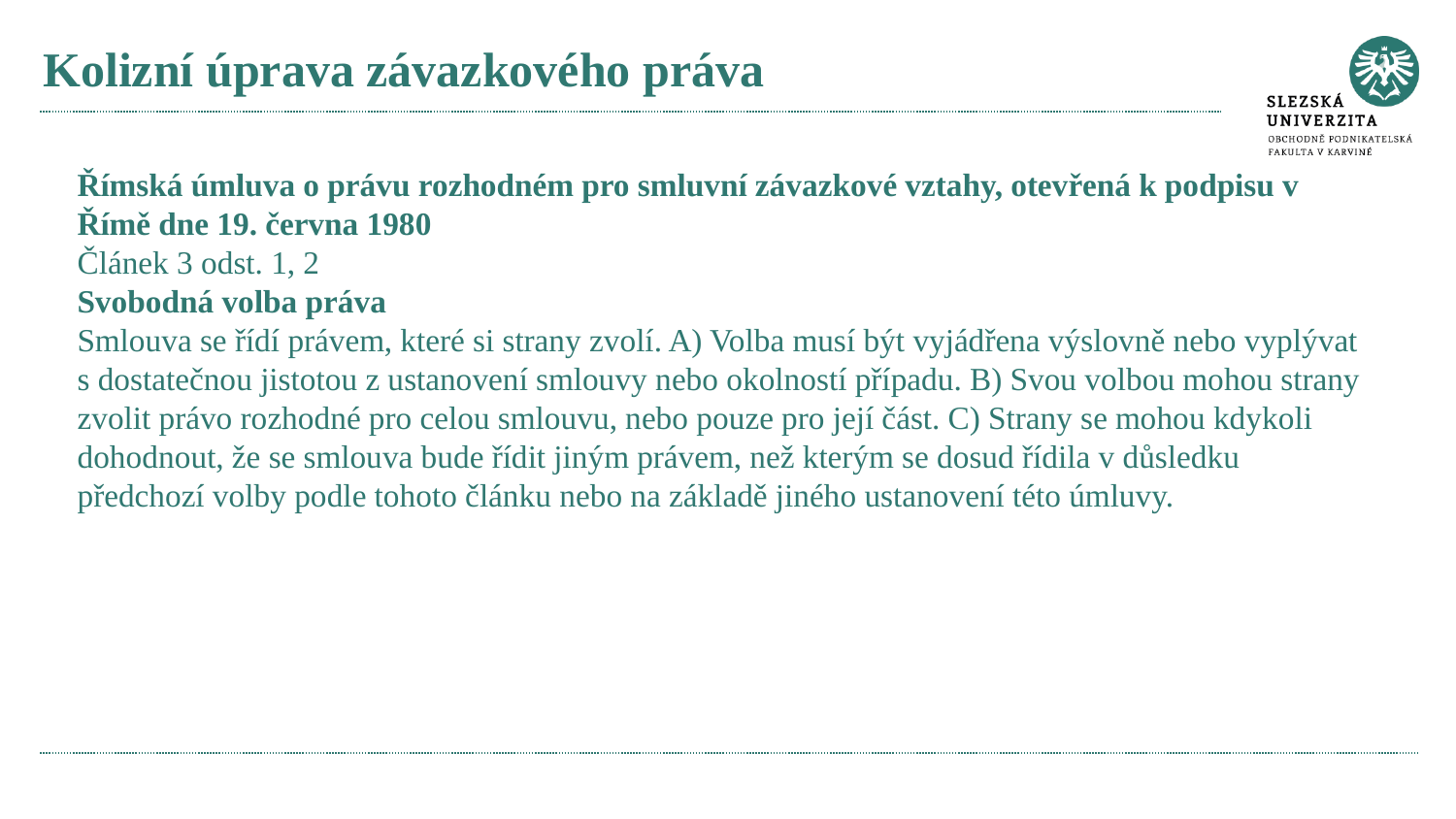

# Kolizní úprava závazkového práva
Římská úmluva o právu rozhodném pro smluvní závazkové vztahy, otevřená k podpisu v Římě dne 19. června 1980
Článek 3 odst. 1, 2
Svobodná volba práva
Smlouva se řídí právem, které si strany zvolí. A) Volba musí být vyjádřena výslovně nebo vyplývat s dostatečnou jistotou z ustanovení smlouvy nebo okolností případu. B) Svou volbou mohou strany zvolit právo rozhodné pro celou smlouvu, nebo pouze pro její část. C) Strany se mohou kdykoli dohodnout, že se smlouva bude řídit jiným právem, než kterým se dosud řídila v důsledku předchozí volby podle tohoto článku nebo na základě jiného ustanovení této úmluvy.